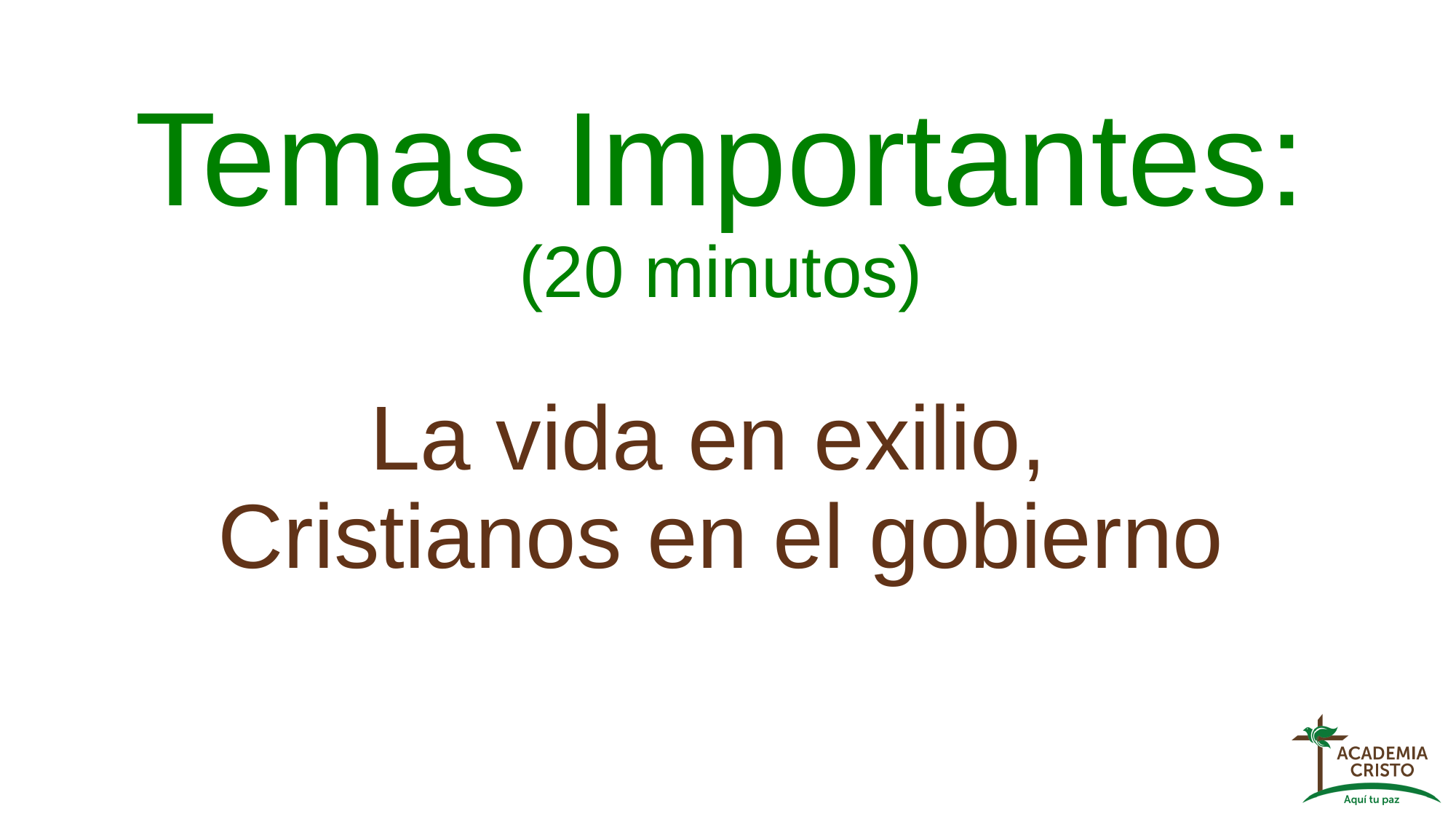

# Temas Importantes: (20 minutos) La vida en exilio, Cristianos en el gobierno